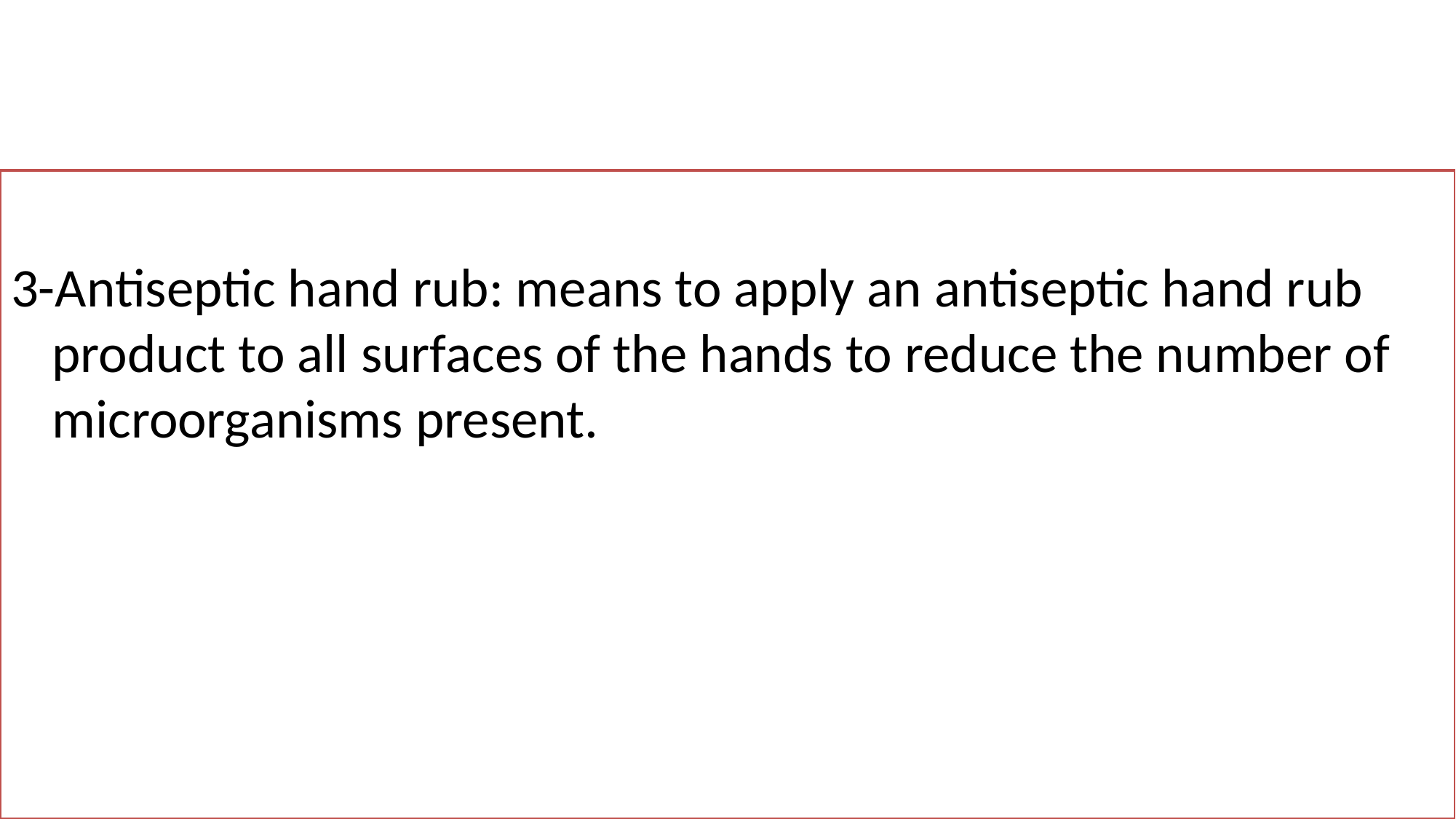

#

3-Antiseptic hand rub: means to apply an antiseptic hand rub product to all surfaces of the hands to reduce the number of microorganisms present.